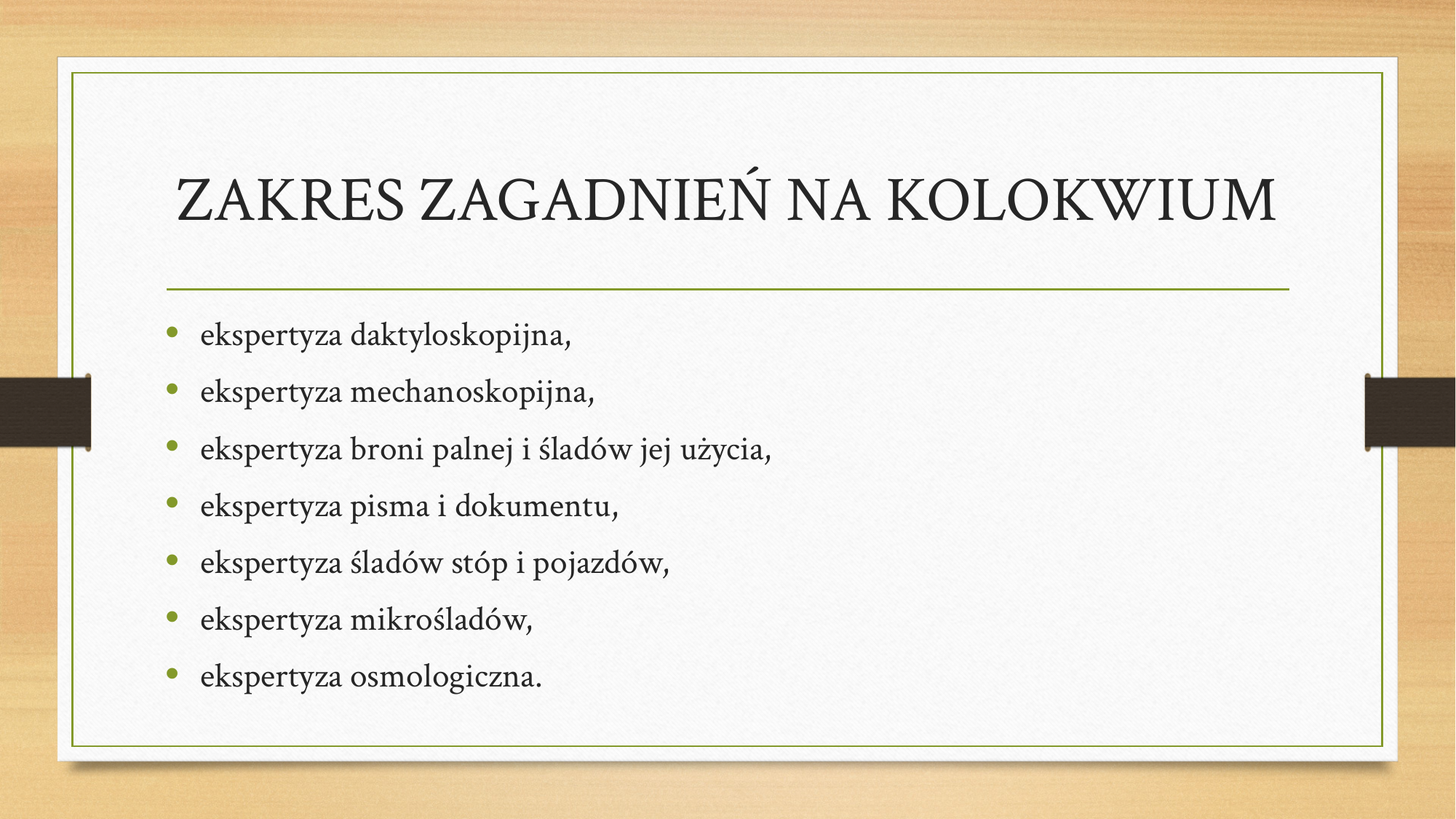

# ZAKRES ZAGADNIEŃ NA KOLOKWIUM
ekspertyza daktyloskopijna,
ekspertyza mechanoskopijna,
ekspertyza broni palnej i śladów jej użycia,
ekspertyza pisma i dokumentu,
ekspertyza śladów stóp i pojazdów,
ekspertyza mikrośladów,
ekspertyza osmologiczna.